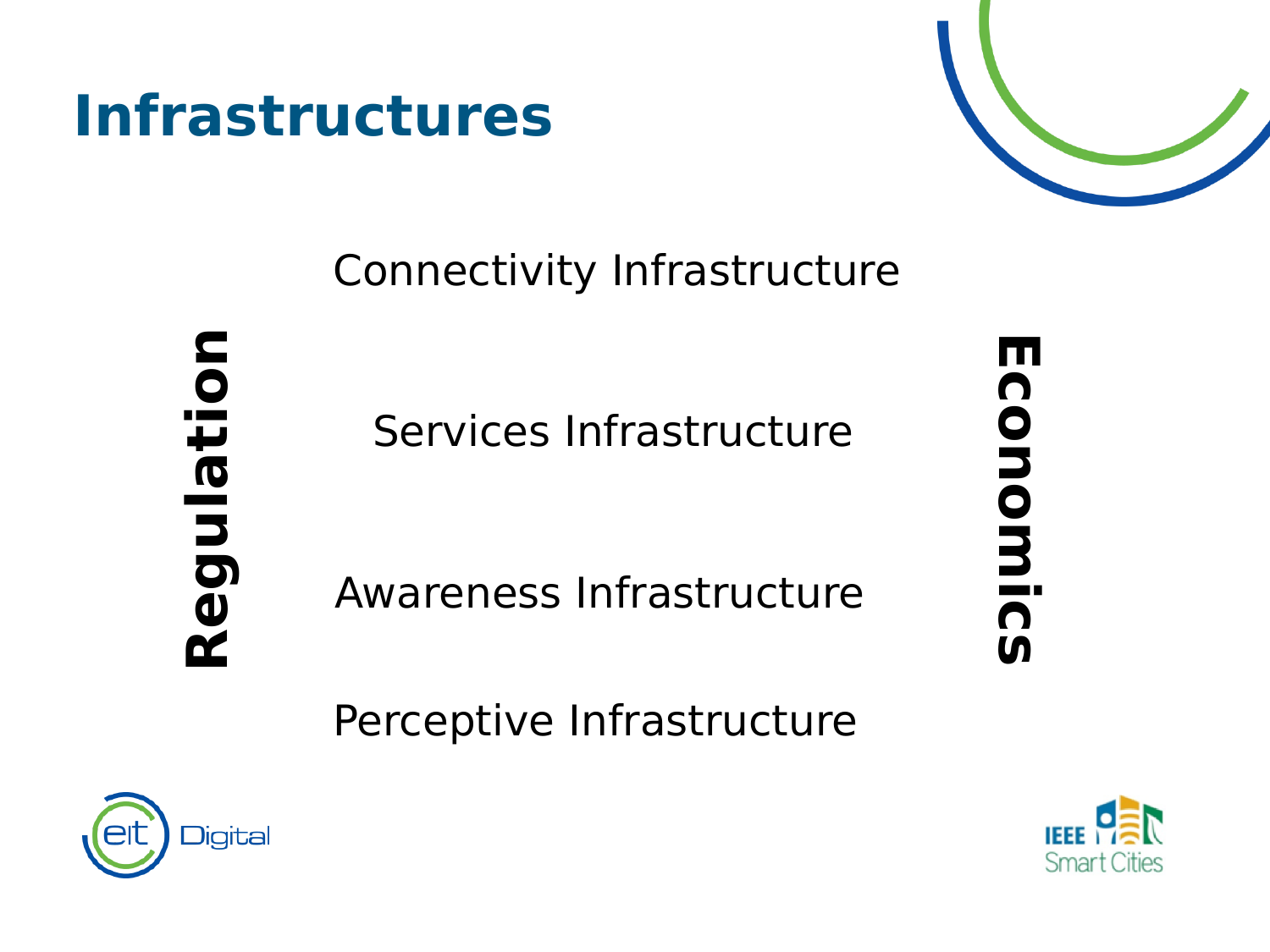

Infrastructures
Connectivity Infrastructure
Services Infrastructure
Economics
Regulation
Awareness Infrastructure
Perceptive Infrastructure